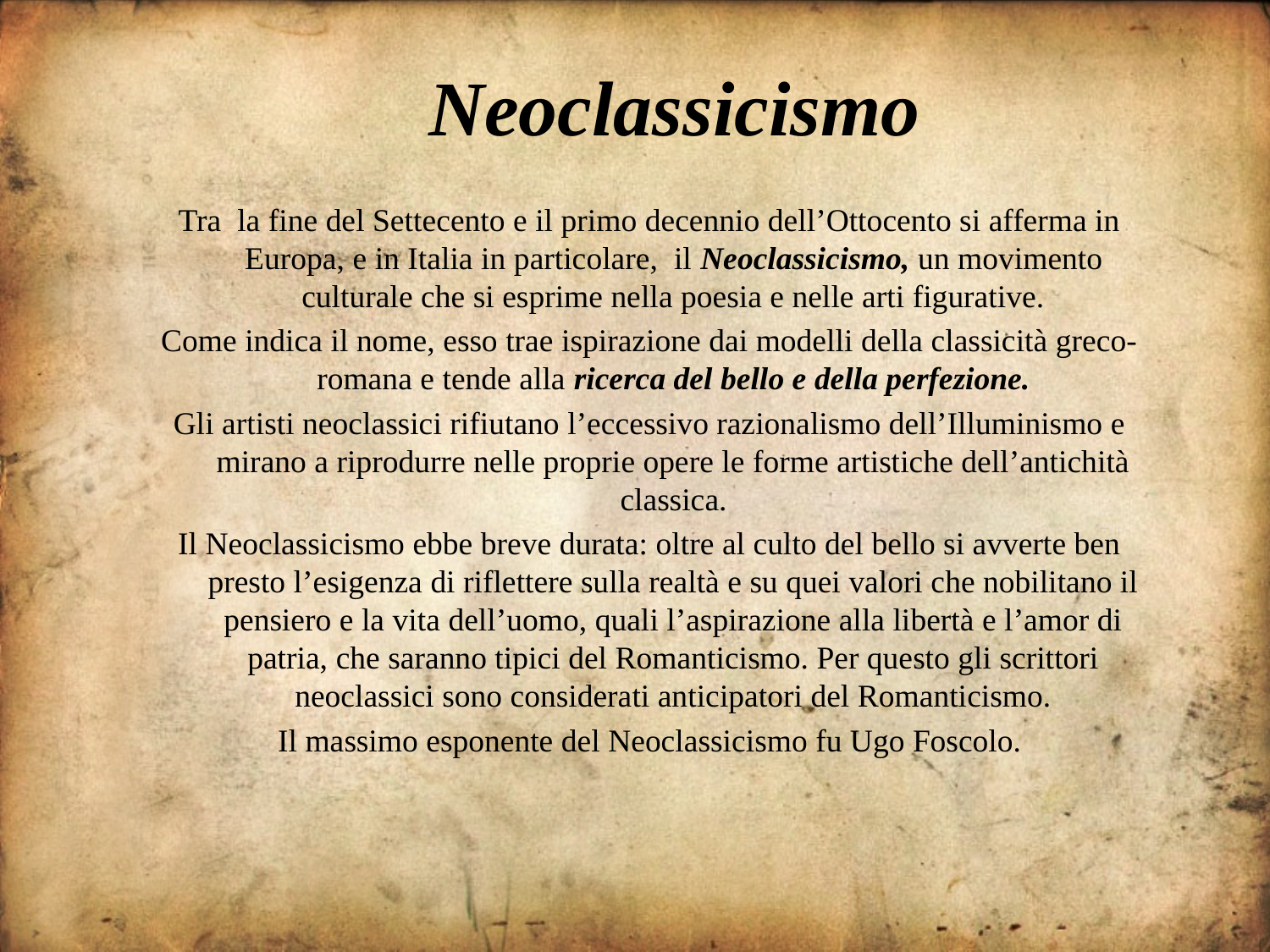

# Neoclassicismo

Tra  la fine del Settecento e il primo decennio dell’Ottocento si afferma in Europa, e in Italia in particolare,  il Neoclassicismo, un movimento culturale che si esprime nella poesia e nelle arti figurative.
Come indica il nome, esso trae ispirazione dai modelli della classicità greco-romana e tende alla ricerca del bello e della perfezione.
Gli artisti neoclassici rifiutano l’eccessivo razionalismo dell’Illuminismo e mirano a riprodurre nelle proprie opere le forme artistiche dell’antichità classica.
Il Neoclassicismo ebbe breve durata: oltre al culto del bello si avverte ben presto l’esigenza di riflettere sulla realtà e su quei valori che nobilitano il pensiero e la vita dell’uomo, quali l’aspirazione alla libertà e l’amor di patria, che saranno tipici del Romanticismo. Per questo gli scrittori neoclassici sono considerati anticipatori del Romanticismo.
Il massimo esponente del Neoclassicismo fu Ugo Foscolo.